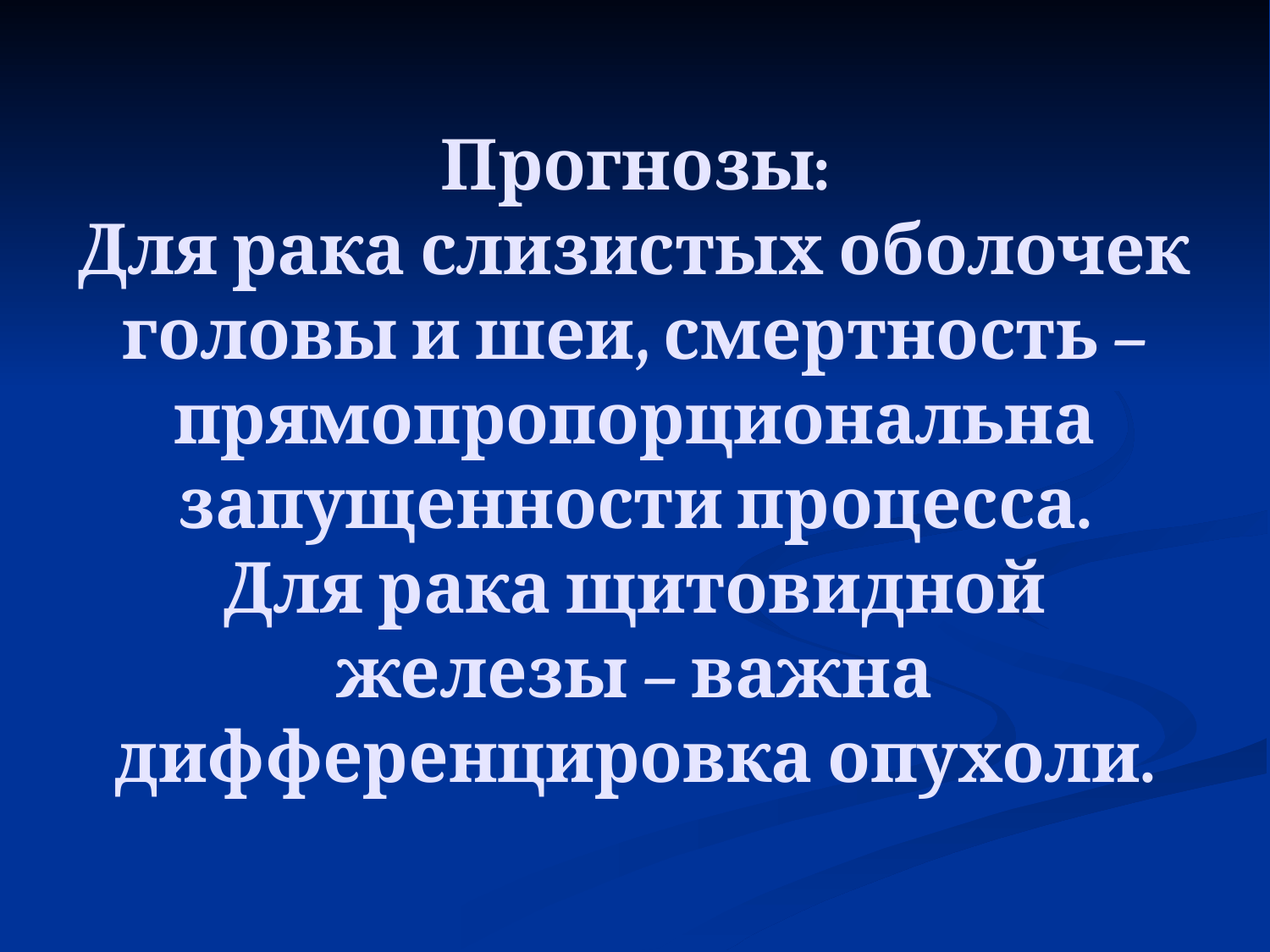

Прогнозы:
Для рака слизистых оболочек головы и шеи, смертность – прямопропорциональна запущенности процесса.
Для рака щитовидной железы – важна дифференцировка опухоли.